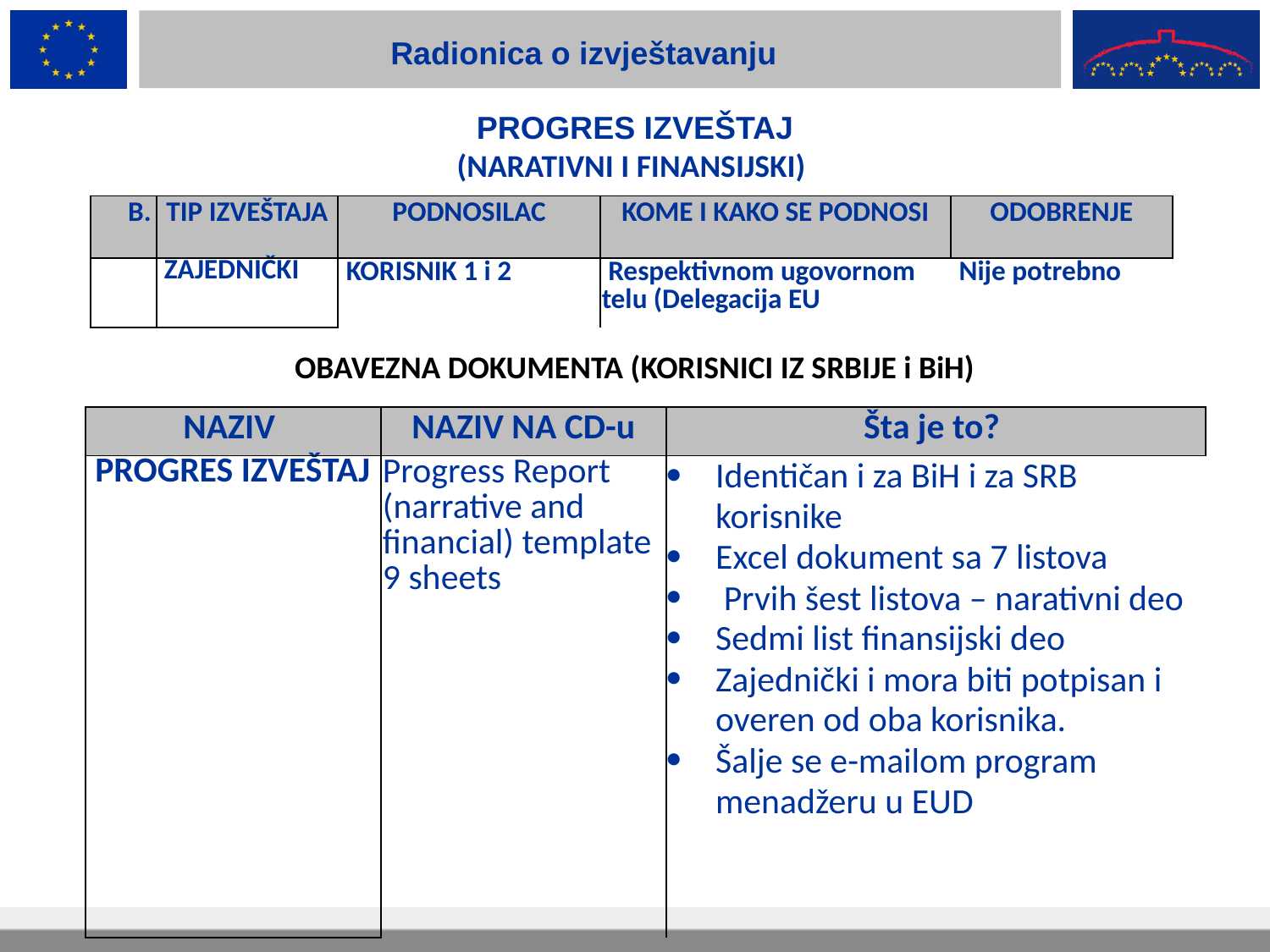

Radionica o izvještavanju
PROGRES IZVEŠTAJ
(NARATIVNI I FINANSIJSKI)
| B. | TIP IZVEŠTAJA | PODNOSILAC | KOME I KAKO SE PODNOSI | ODOBRENJE |
| --- | --- | --- | --- | --- |
|  | ZAJEDNIČKI | KORISNIK 1 i 2 | Respektivnom ugovornom telu (Delegacija EU | Nije potrebno |
OBAVEZNA DOKUMENTA (KORISNICI IZ SRBIJE i BiH)
| NAZIV | NAZIV NA CD-u | Šta je to? |
| --- | --- | --- |
| PROGRES IZVEŠTAJ | Progress Report (narrative and financial) template 9 sheets | Identičan i za BiH i za SRB korisnike Excel dokument sa 7 listova Prvih šest listova – narativni deo Sedmi list finansijski deo Zajednički i mora biti potpisan i overen od oba korisnika. Šalje se e-mailom program menadžeru u EUD |